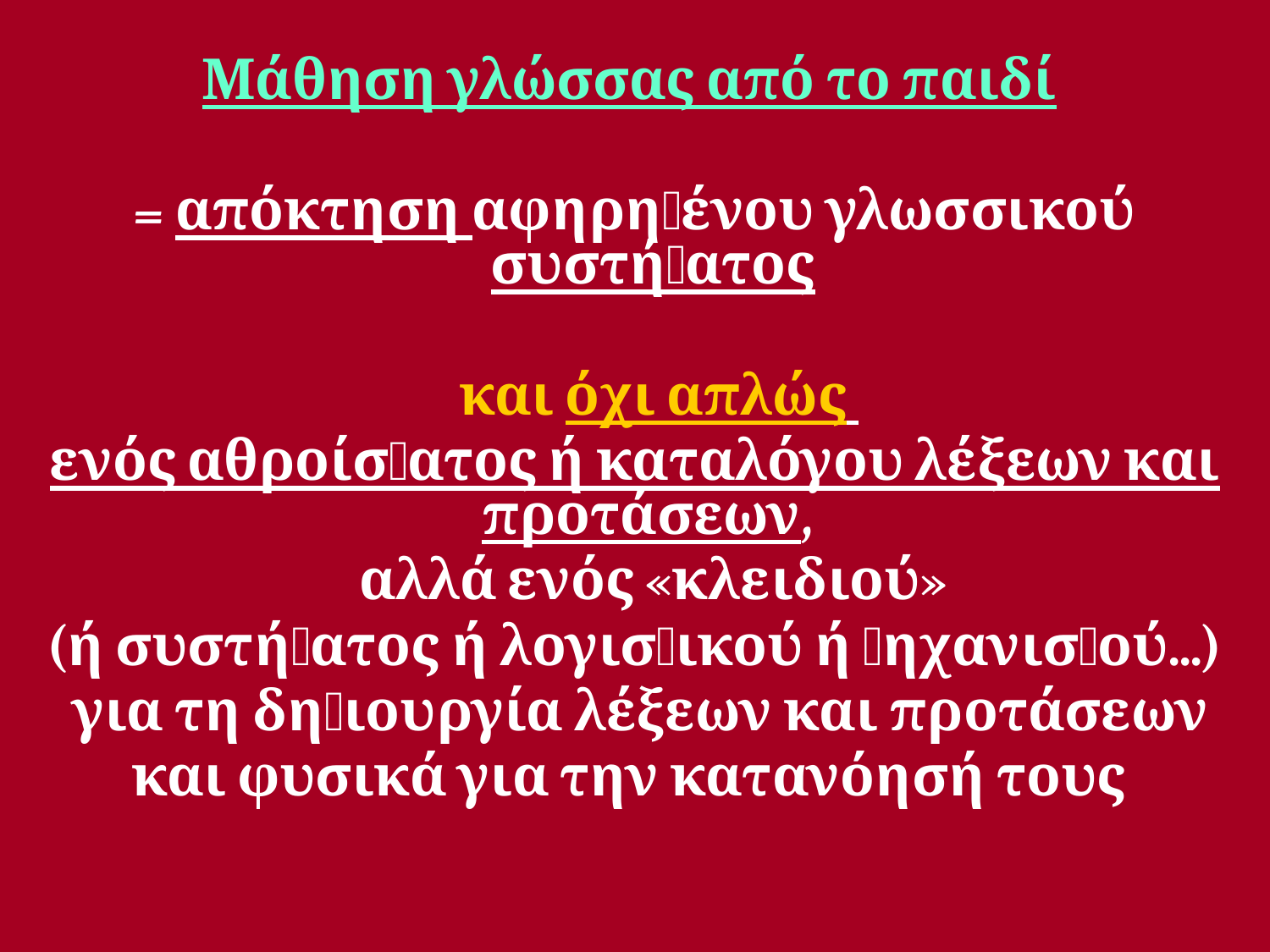

Μάθηση γλώσσας από το παιδί

= απόκτηση αφηρημένου γλωσσικού συστήματος

 	και όχι απλώς
ενός αθροίσματος ή καταλόγου λέξεων και προτάσεων,
	αλλά ενός «κλειδιού»
(ή συστήματος ή λογισμικού ή μηχανισμού...)
 για τη δημιουργία λέξεων και προτάσεων
και φυσικά για την κατανόησή τους